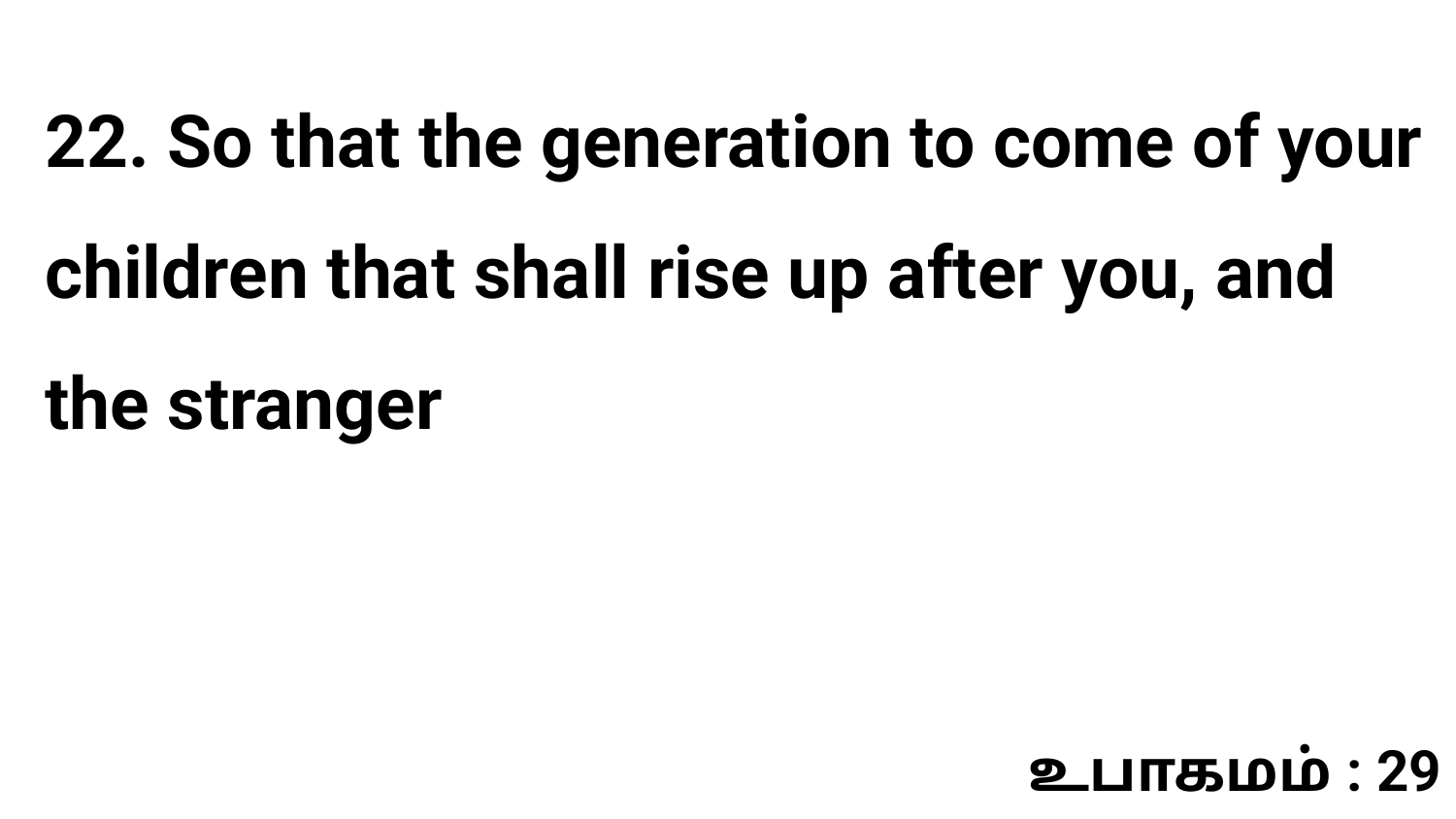

22. So that the generation to come of your children that shall rise up after you, and the stranger
உபாகமம் : 29